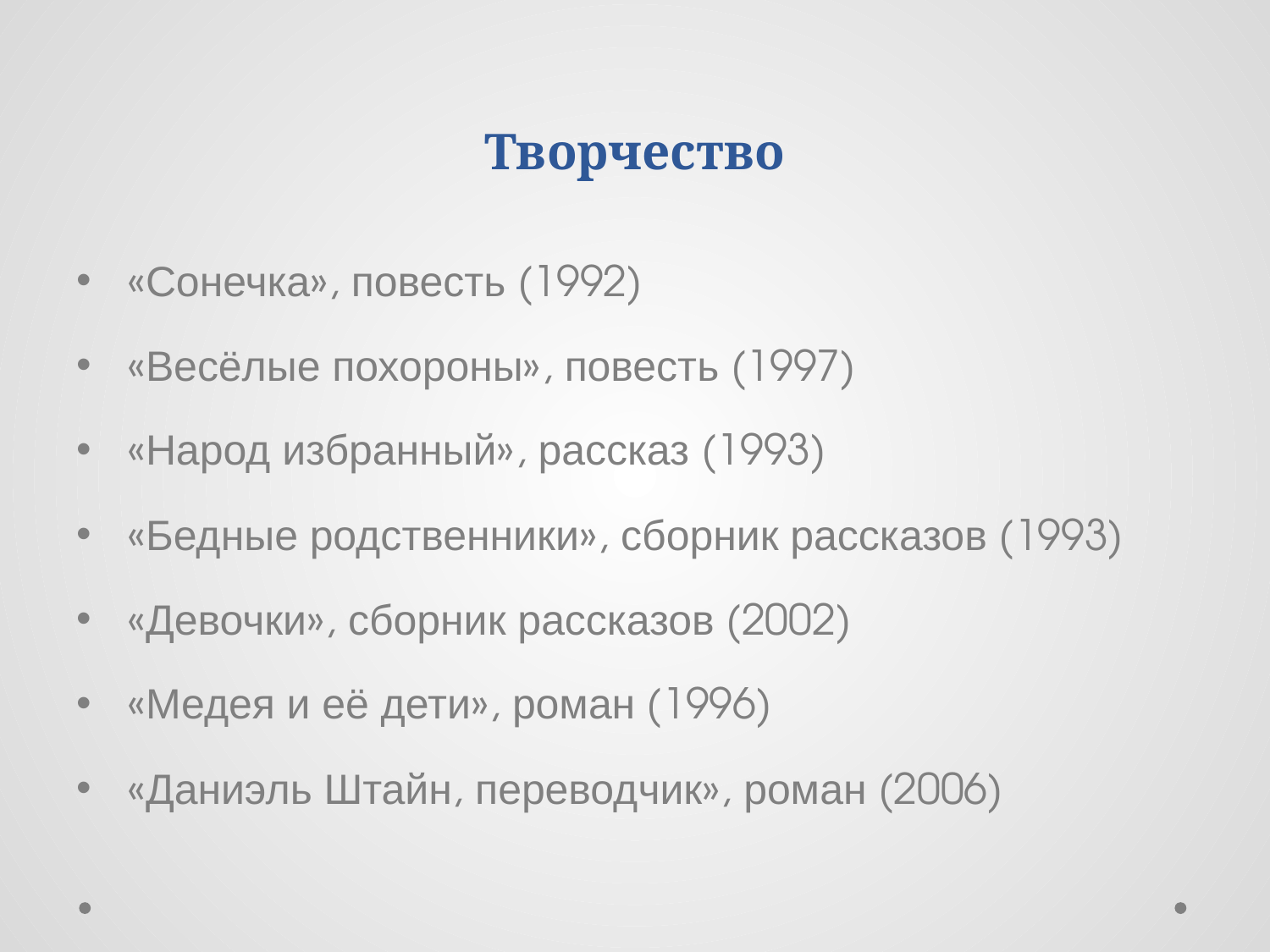

# Творчество
«Сонечка», повесть (1992)
«Весёлые похороны», повесть (1997)
«Народ избранный», рассказ (1993)
«Бедные родственники», сборник рассказов (1993)
«Девочки», сборник рассказов (2002)
«Медея и её дети», роман (1996)
«Даниэль Штайн, переводчик», роман (2006)